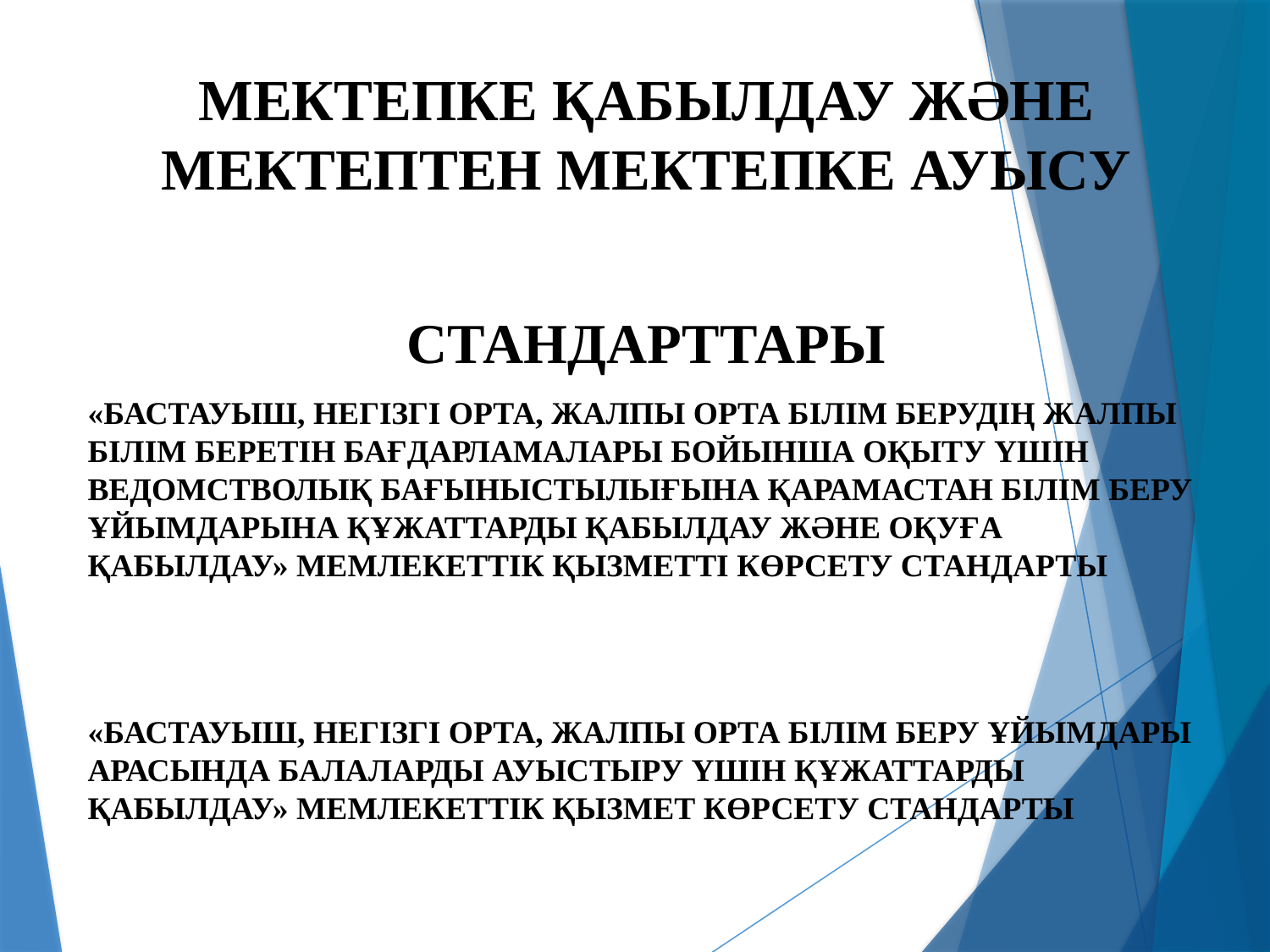

МЕКТЕПКЕ ҚАБЫЛДАУ ЖӘНЕ МЕКТЕПТЕН МЕКТЕПКЕ АУЫСУ

СТАНДАРТТАРЫ
«БАСТАУЫШ, НЕГІЗГІ ОРТА, ЖАЛПЫ ОРТА БІЛІМ БЕРУДІҢ ЖАЛПЫ БІЛІМ БЕРЕТІН БАҒДАРЛАМАЛАРЫ БОЙЫНША ОҚЫТУ ҮШІН ВЕДОМСТВОЛЫҚ БАҒЫНЫСТЫЛЫҒЫНА ҚАРАМАСТАН БІЛІМ БЕРУ ҰЙЫМДАРЫНА ҚҰЖАТТАРДЫ ҚАБЫЛДАУ ЖӘНЕ ОҚУҒА ҚАБЫЛДАУ» МЕМЛЕКЕТТІК ҚЫЗМЕТТІ КӨРСЕТУ СТАНДАРТЫ

«БАСТАУЫШ, НЕГІЗГІ ОРТА, ЖАЛПЫ ОРТА БІЛІМ БЕРУ ҰЙЫМДАРЫ АРАСЫНДА БАЛАЛАРДЫ АУЫСТЫРУ ҮШІН ҚҰЖАТТАРДЫ ҚАБЫЛДАУ» МЕМЛЕКЕТТІК ҚЫЗМЕТ КӨРСЕТУ СТАНДАРТЫ